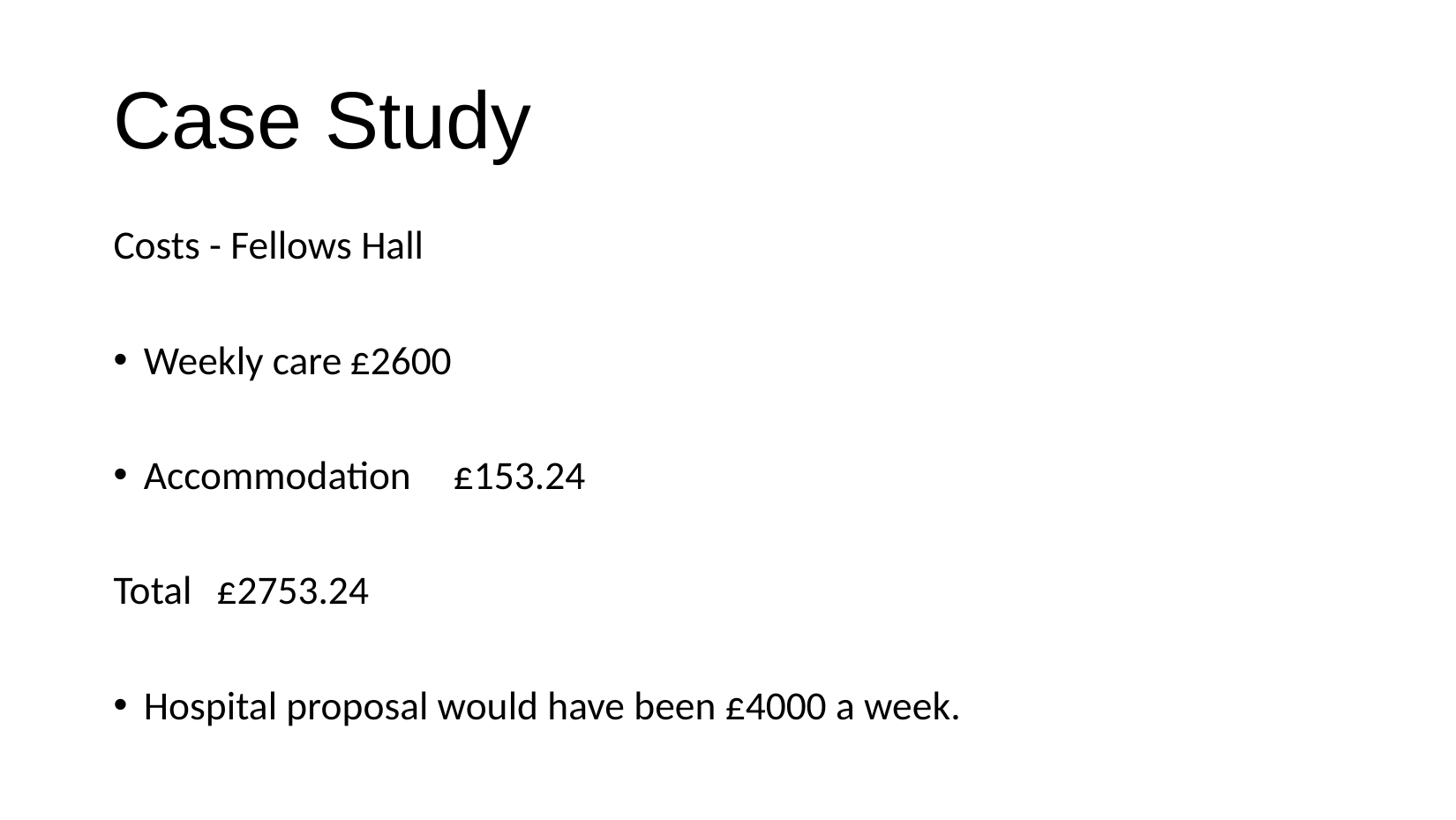

# Case Study
Costs - Fellows Hall

Weekly care			£2600

Accommodation 		£153.24

Total 				£2753.24

Hospital proposal would have been £4000 a week.